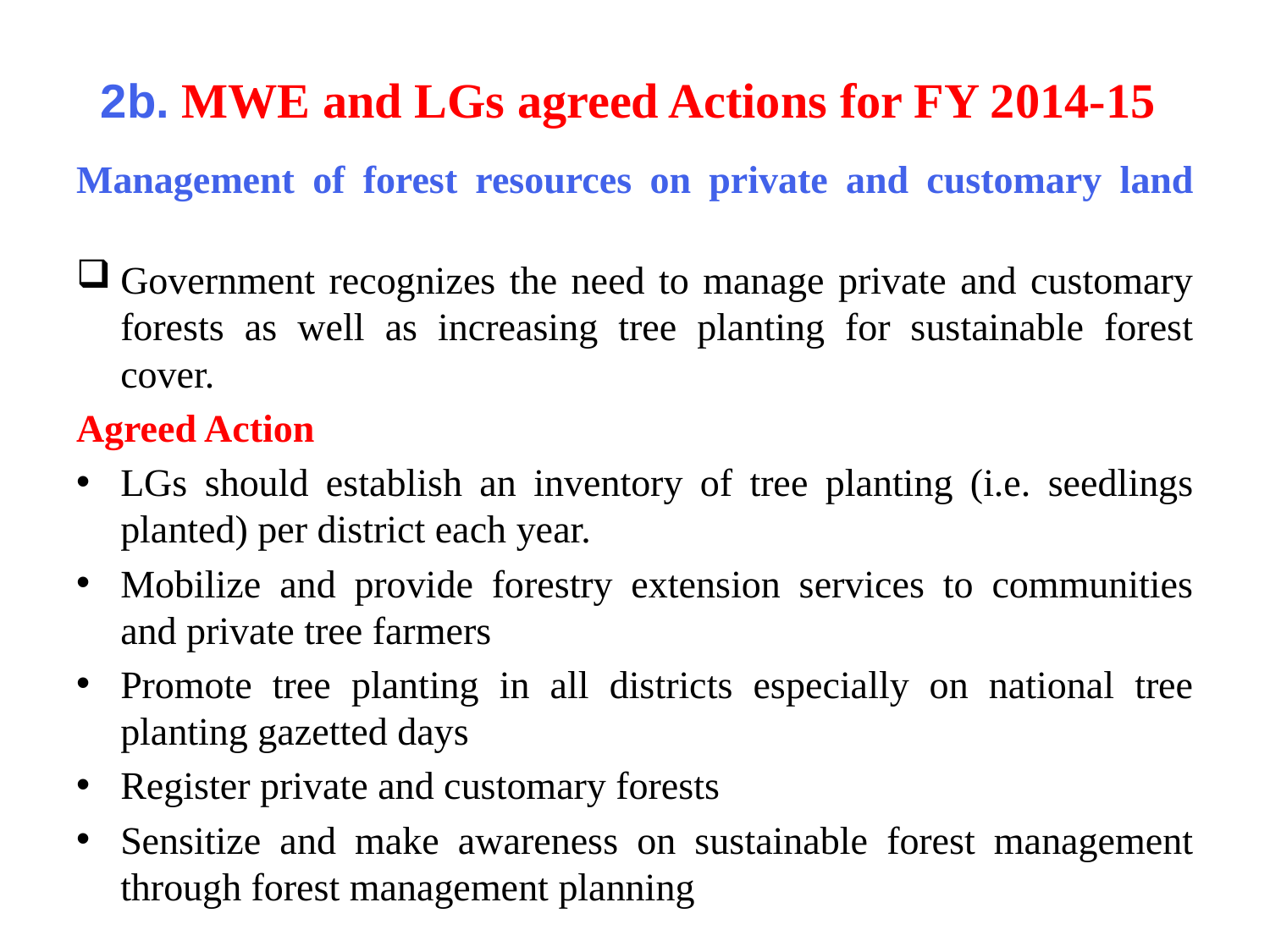

# 2b. MWE and LGs agreed Actions for FY 2014-15
Management of forest resources on private and customary land
Government recognizes the need to manage private and customary forests as well as increasing tree planting for sustainable forest cover.
Agreed Action
LGs should establish an inventory of tree planting (i.e. seedlings planted) per district each year.
Mobilize and provide forestry extension services to communities and private tree farmers
Promote tree planting in all districts especially on national tree planting gazetted days
Register private and customary forests
Sensitize and make awareness on sustainable forest management through forest management planning